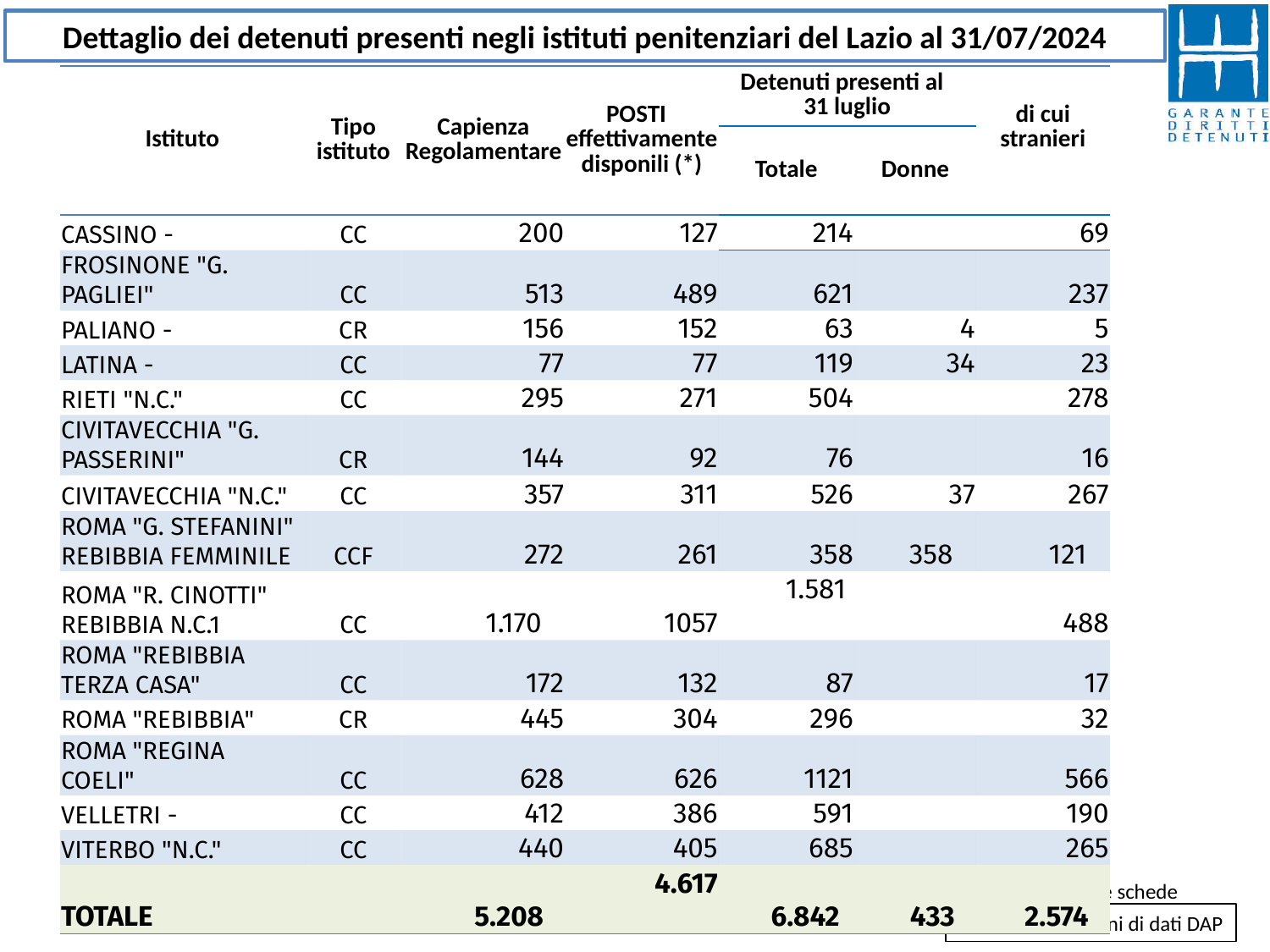

Dettaglio dei detenuti presenti negli istituti penitenziari del Lazio al 31/07/2024
| Istituto | Tipo istituto | Capienza Regolamentare | POSTI effettivamente disponili (\*) | Detenuti presenti al 31 luglio |  | di cui stranieri |
| --- | --- | --- | --- | --- | --- | --- |
|  |  |  |  | Totale | Donne |  |
| CASSINO - | CC | 200 | 127 | 214 |  | 69 |
| FROSINONE "G. PAGLIEI" | CC | 513 | 489 | 621 |  | 237 |
| PALIANO - | CR | 156 | 152 | 63 | 4 | 5 |
| LATINA - | CC | 77 | 77 | 119 | 34 | 23 |
| RIETI "N.C." | CC | 295 | 271 | 504 |  | 278 |
| CIVITAVECCHIA "G. PASSERINI" | CR | 144 | 92 | 76 |  | 16 |
| CIVITAVECCHIA "N.C." | CC | 357 | 311 | 526 | 37 | 267 |
| ROMA "G. STEFANINI" REBIBBIA FEMMINILE | CCF | 272 | 261 | 358 | 358 | 121 |
| ROMA "R. CINOTTI" REBIBBIA N.C.1 | CC | 1.170 | 1057 | 1.581 |  | 488 |
| ROMA "REBIBBIA TERZA CASA" | CC | 172 | 132 | 87 |  | 17 |
| ROMA "REBIBBIA" | CR | 445 | 304 | 296 |  | 32 |
| ROMA "REGINA COELI" | CC | 628 | 626 | 1121 |  | 566 |
| VELLETRI - | CC | 412 | 386 | 591 |  | 190 |
| VITERBO "N.C." | CC | 440 | 405 | 685 |  | 265 |
| TOTALE |  | 5.208 | 4.617 | 6.842 | 433 | 2.574 |
(*) i posti effettivamente disponibili degli istituti del Lazio sono calcolati in base all’ultimo aggiornamento disponibile delle schede di trasparenza degli istituti consultabili sul sito del Ministero della Giustizia
Fonte: elaborazioni di dati DAP